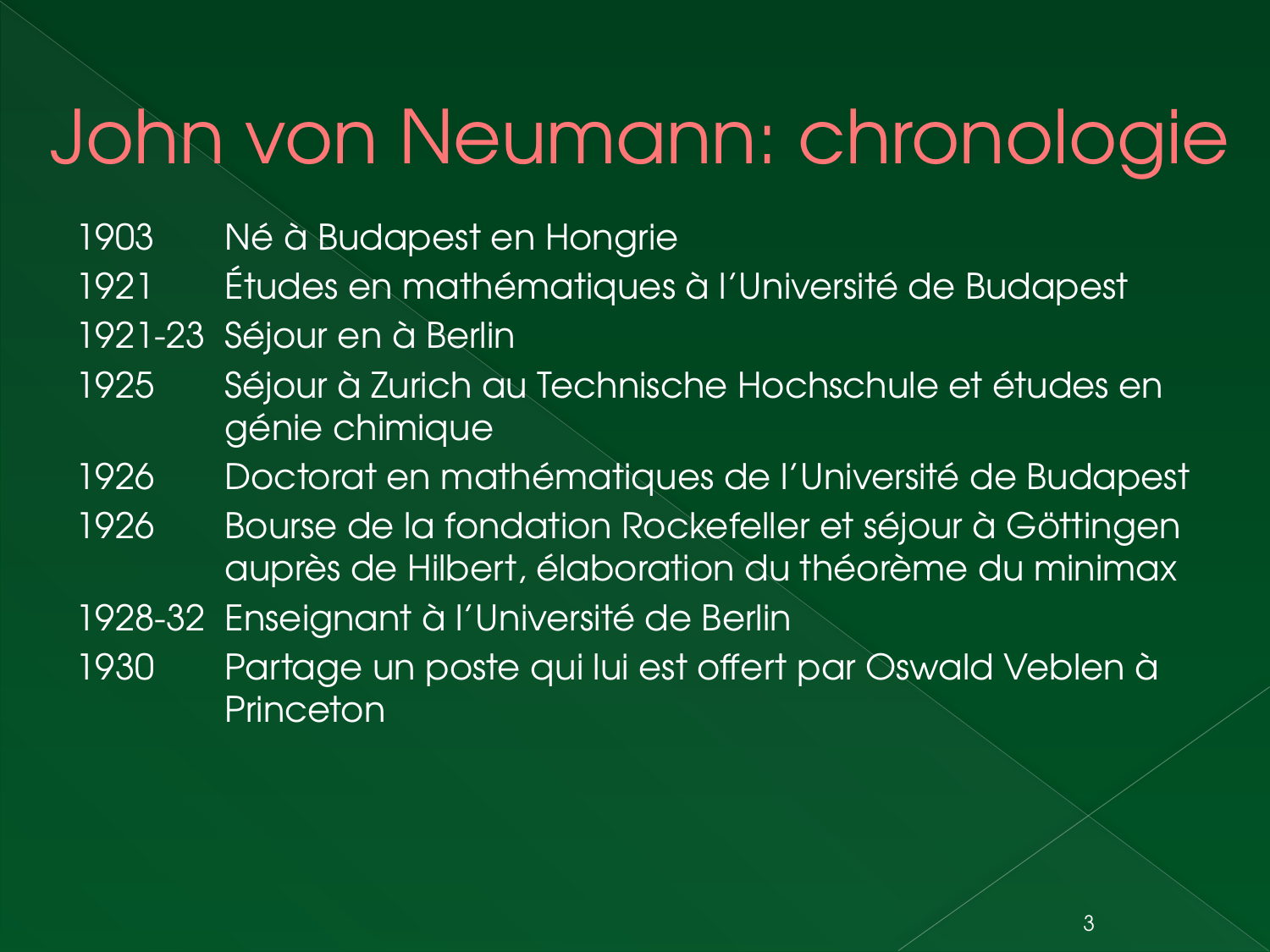

# John von Neumann: chronologie
1903	Né à Budapest en Hongrie
1921	Études en mathématiques à l’Université de Budapest
1921-23	Séjour en à Berlin
1925	Séjour à Zurich au Technische Hochschule et études en génie chimique
1926	Doctorat en mathématiques de l’Université de Budapest
1926	Bourse de la fondation Rockefeller et séjour à Göttingen auprès de Hilbert, élaboration du théorème du minimax
1928-32	Enseignant à l’Université de Berlin
1930	Partage un poste qui lui est offert par Oswald Veblen à Princeton

3